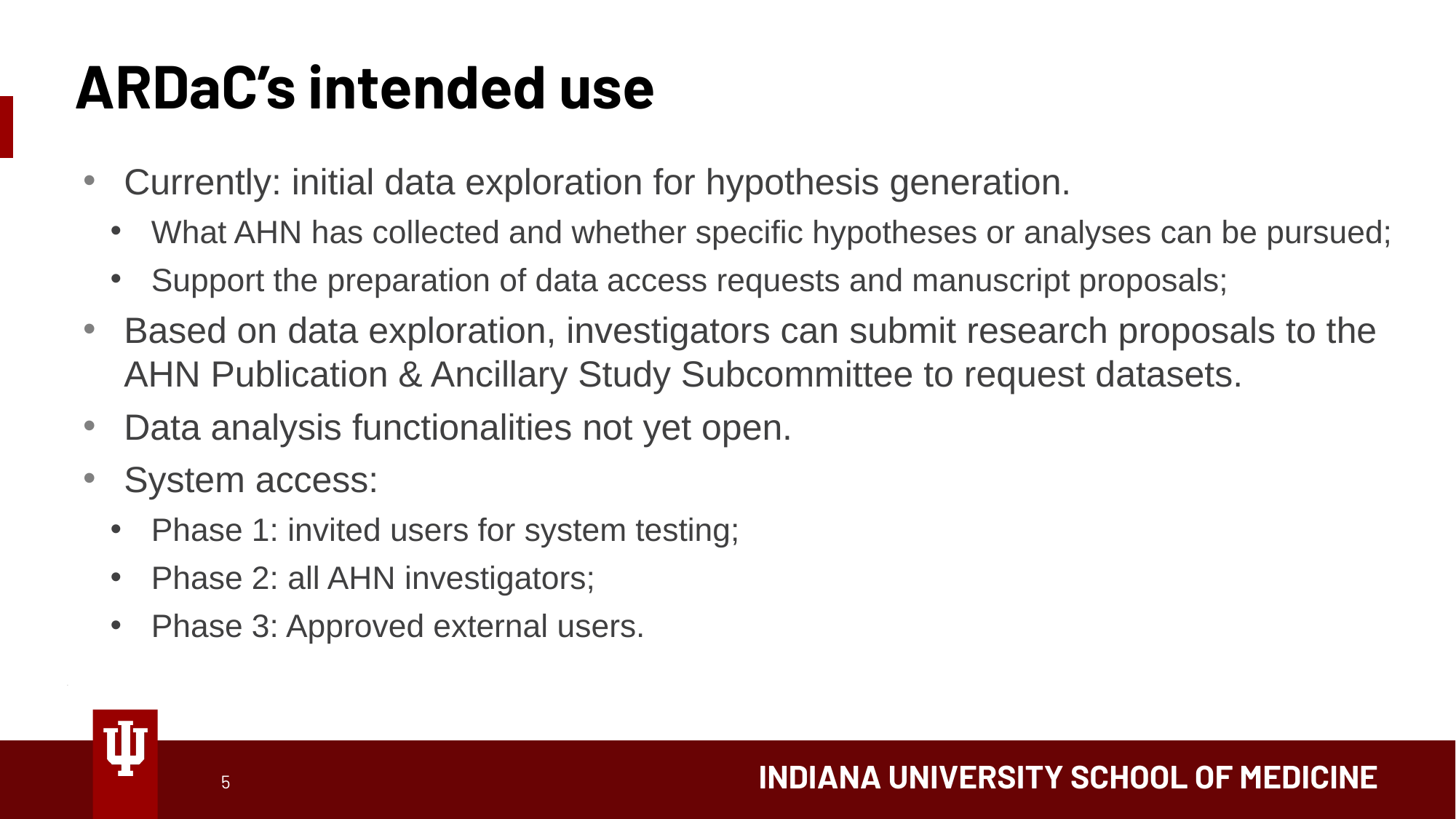

ARDaC’s intended use
Currently: initial data exploration for hypothesis generation.
What AHN has collected and whether specific hypotheses or analyses can be pursued;
Support the preparation of data access requests and manuscript proposals;
Based on data exploration, investigators can submit research proposals to the AHN Publication & Ancillary Study Subcommittee to request datasets.
Data analysis functionalities not yet open.
System access:
Phase 1: invited users for system testing;
Phase 2: all AHN investigators;
Phase 3: Approved external users.
5